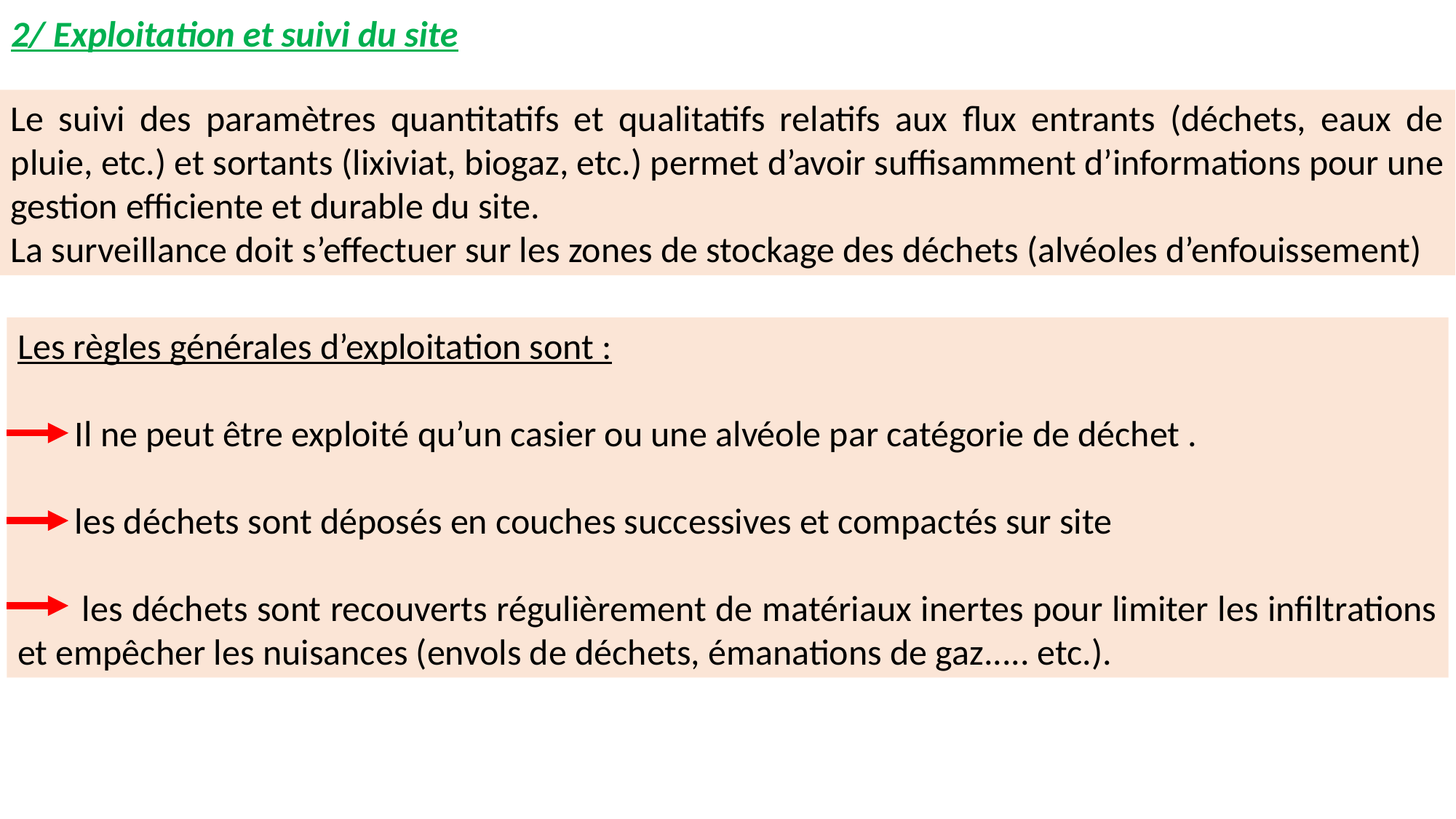

2/ Exploitation et suivi du site

Le suivi des paramètres quantitatifs et qualitatifs relatifs aux flux entrants (déchets, eaux de pluie, etc.) et sortants (lixiviat, biogaz, etc.) permet d’avoir suffisamment d’informations pour une gestion efficiente et durable du site.
La surveillance doit s’effectuer sur les zones de stockage des déchets (alvéoles d’enfouissement)
Les règles générales d’exploitation sont :

       Il ne peut être exploité qu’un casier ou une alvéole par catégorie de déchet .

       les déchets sont déposés en couches successives et compactés sur site

       les déchets sont recouverts régulièrement de matériaux inertes pour limiter les infiltrations et empêcher les nuisances (envols de déchets, émanations de gaz..... etc.).